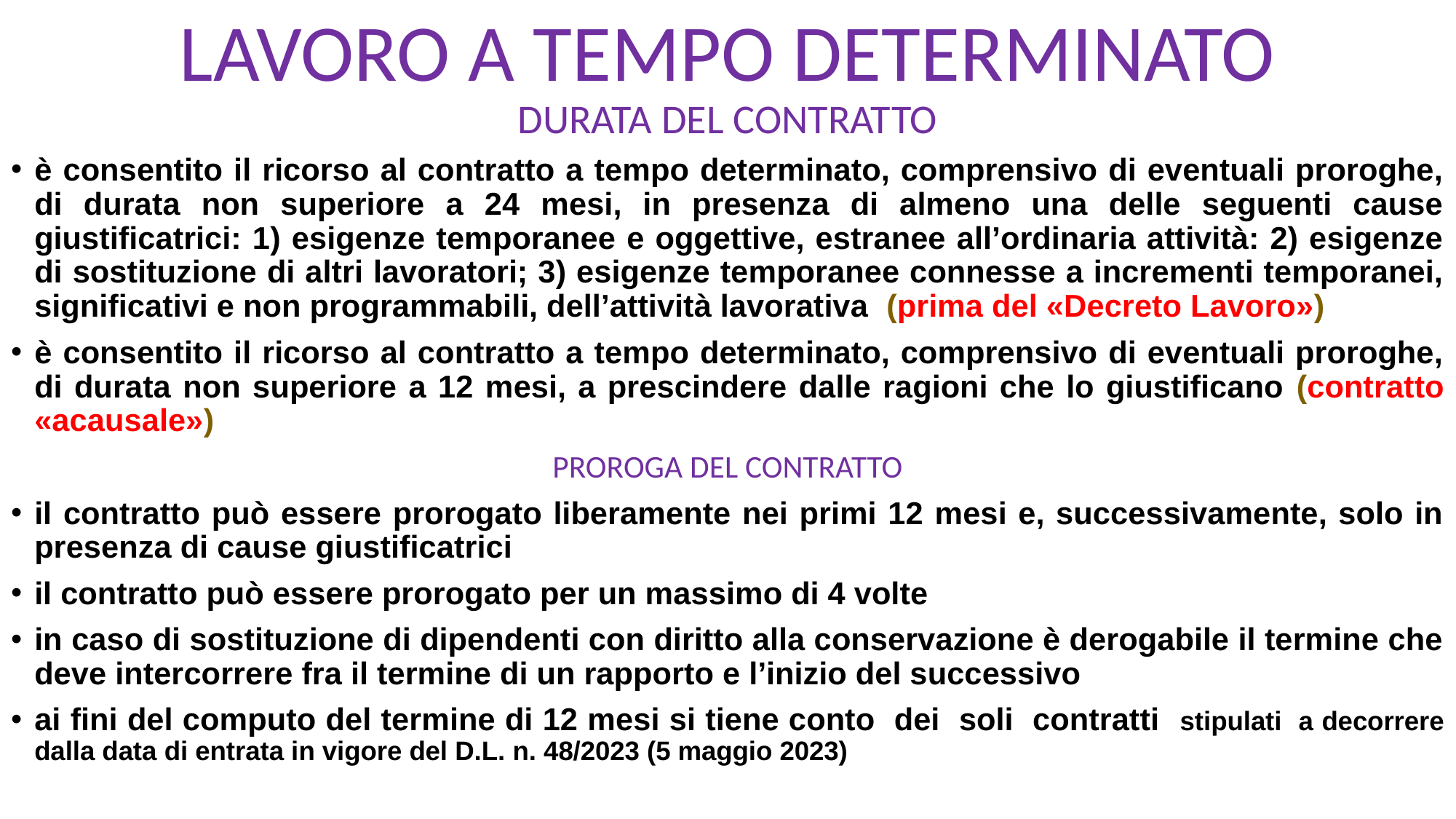

# LAVORO A TEMPO DETERMINATO DURATA DEL CONTRATTO
è consentito il ricorso al contratto a tempo determinato, comprensivo di eventuali proroghe, di durata non superiore a 24 mesi, in presenza di almeno una delle seguenti cause giustificatrici: 1) esigenze temporanee e oggettive, estranee all’ordinaria attività: 2) esigenze di sostituzione di altri lavoratori; 3) esigenze temporanee connesse a incrementi temporanei, significativi e non programmabili, dell’attività lavorativa  (prima del «Decreto Lavoro»)
è consentito il ricorso al contratto a tempo determinato, comprensivo di eventuali proroghe, di durata non superiore a 12 mesi, a prescindere dalle ragioni che lo giustificano (contratto «acausale»)
PROROGA DEL CONTRATTO
il contratto può essere prorogato liberamente nei primi 12 mesi e, successivamente, solo in presenza di cause giustificatrici
il contratto può essere prorogato per un massimo di 4 volte
in caso di sostituzione di dipendenti con diritto alla conservazione è derogabile il termine che deve intercorrere fra il termine di un rapporto e l’inizio del successivo
ai fini del computo del termine di 12 mesi si tiene conto  dei  soli  contratti  stipulati  a decorrere dalla data di entrata in vigore del D.L. n. 48/2023 (5 maggio 2023)